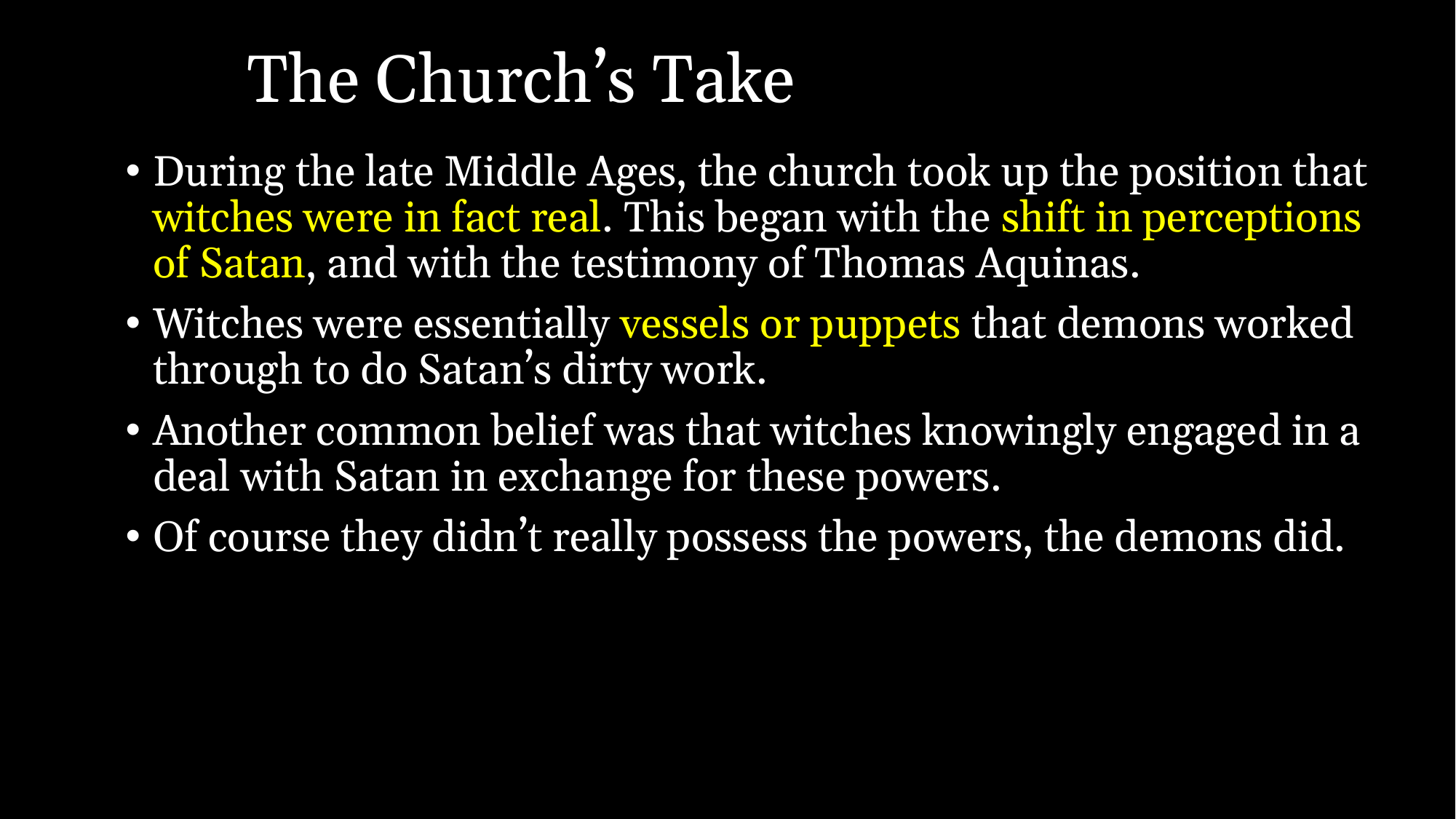

The Church’s Take
During the late Middle Ages, the church took up the position that witches were in fact real. This began with the shift in perceptions of Satan, and with the testimony of Thomas Aquinas.
Witches were essentially vessels or puppets that demons worked through to do Satan’s dirty work.
Another common belief was that witches knowingly engaged in a deal with Satan in exchange for these powers.
Of course they didn’t really possess the powers, the demons did.